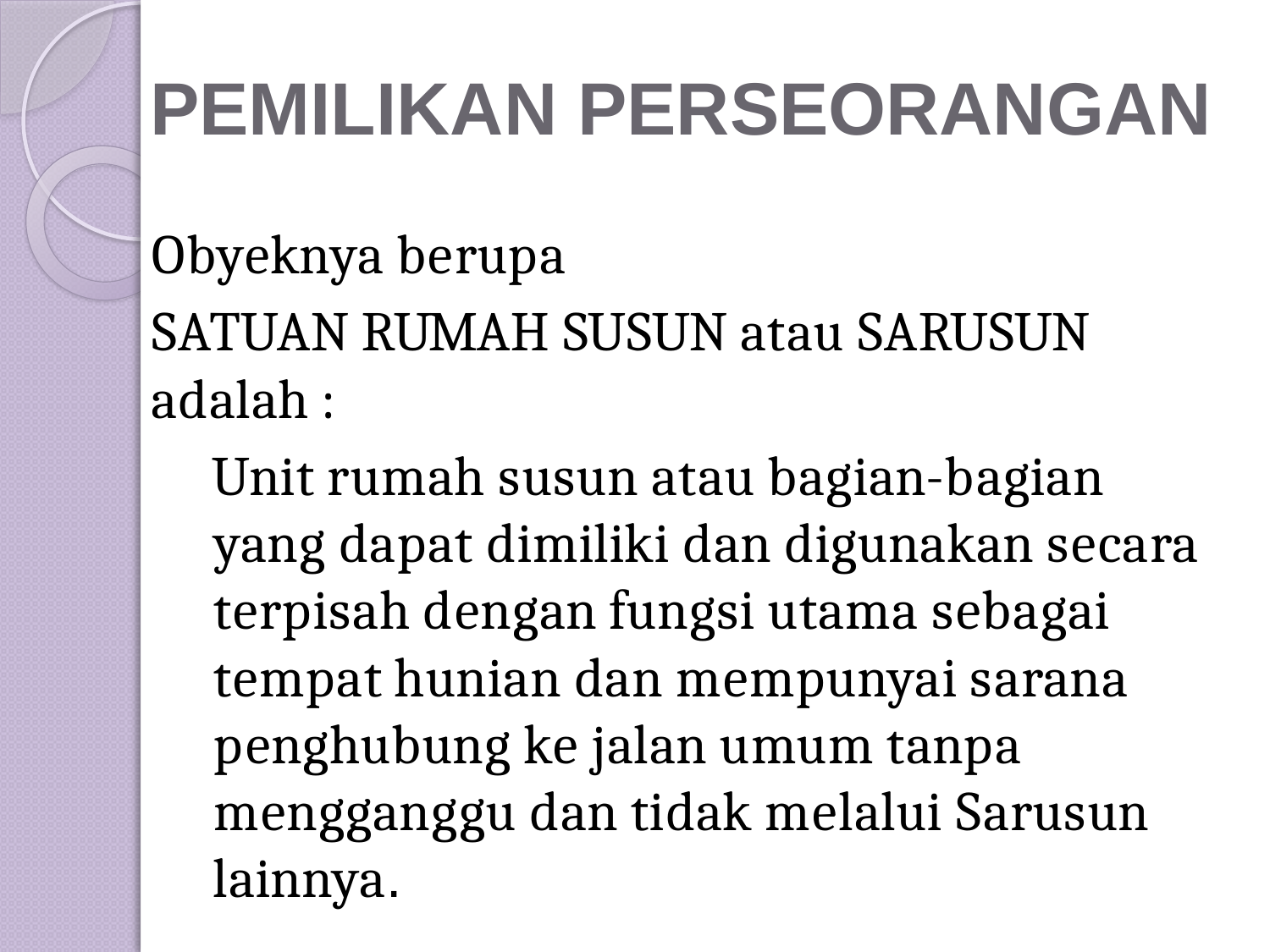

# PEMILIKAN PERSEORANGAN
Obyeknya berupa
SATUAN RUMAH SUSUN atau SARUSUN adalah :
	Unit rumah susun atau bagian-bagian  yang dapat dimiliki dan digunakan secara terpisah dengan fungsi utama sebagai tempat hunian dan mempunyai sarana penghubung ke jalan umum tanpa mengganggu dan tidak melalui Sarusun lainnya.